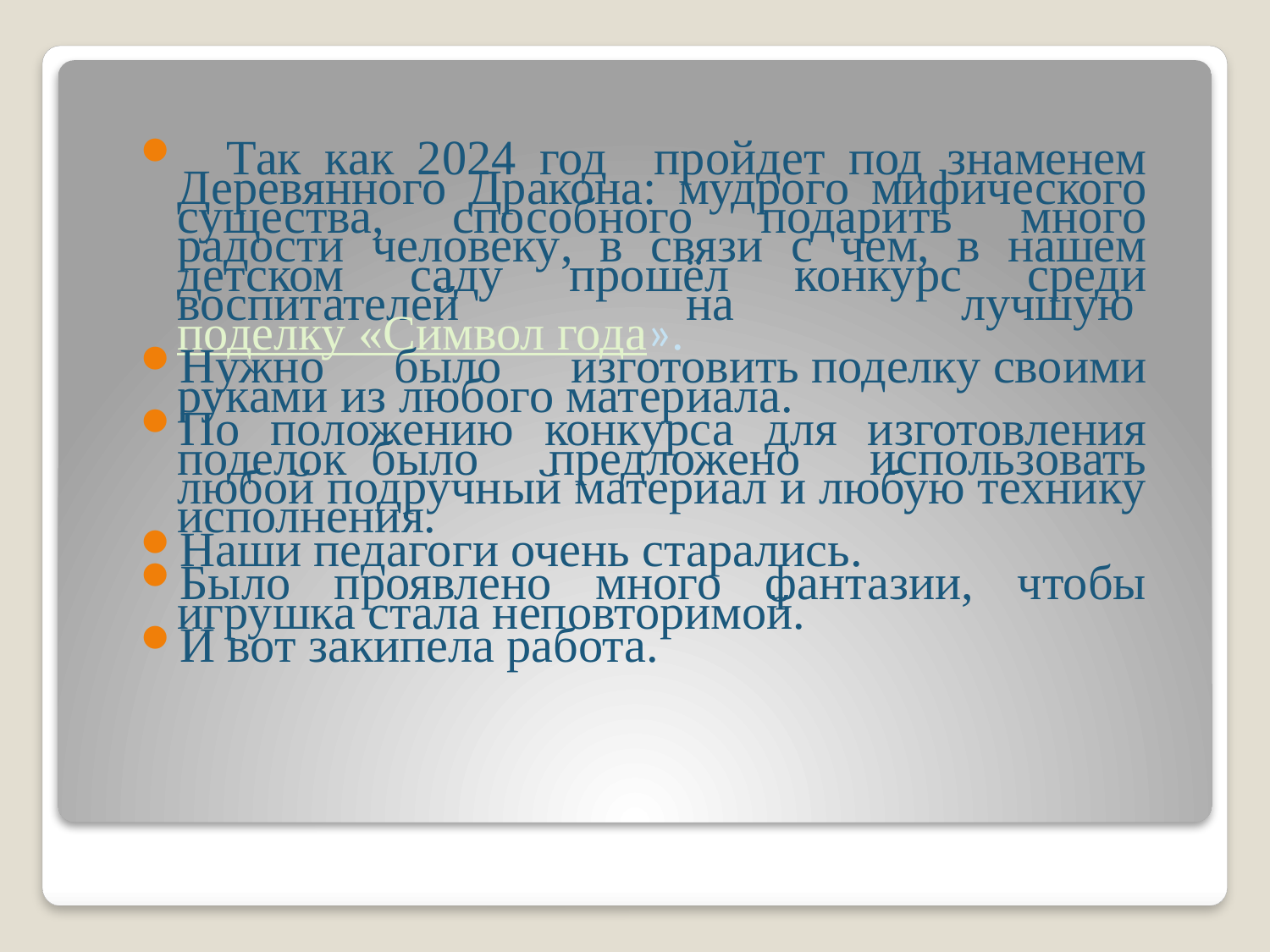

Так как 2024 год  пройдет под знаменем Деревянного Дракона: мудрого мифического существа, способного подарить много радости человеку, в связи с чем, в нашем детском саду прошёл конкурс среди воспитателей на лучшую поделку «Символ года».
Нужно было изготовить поделку своими руками из любого материала.
По положению конкурса для изготовления поделок  было предложено использовать любой подручный материал и любую технику исполнения.
Наши педагоги очень старались.
Было проявлено много фантазии, чтобы игрушка стала неповторимой.
И вот закипела работа.